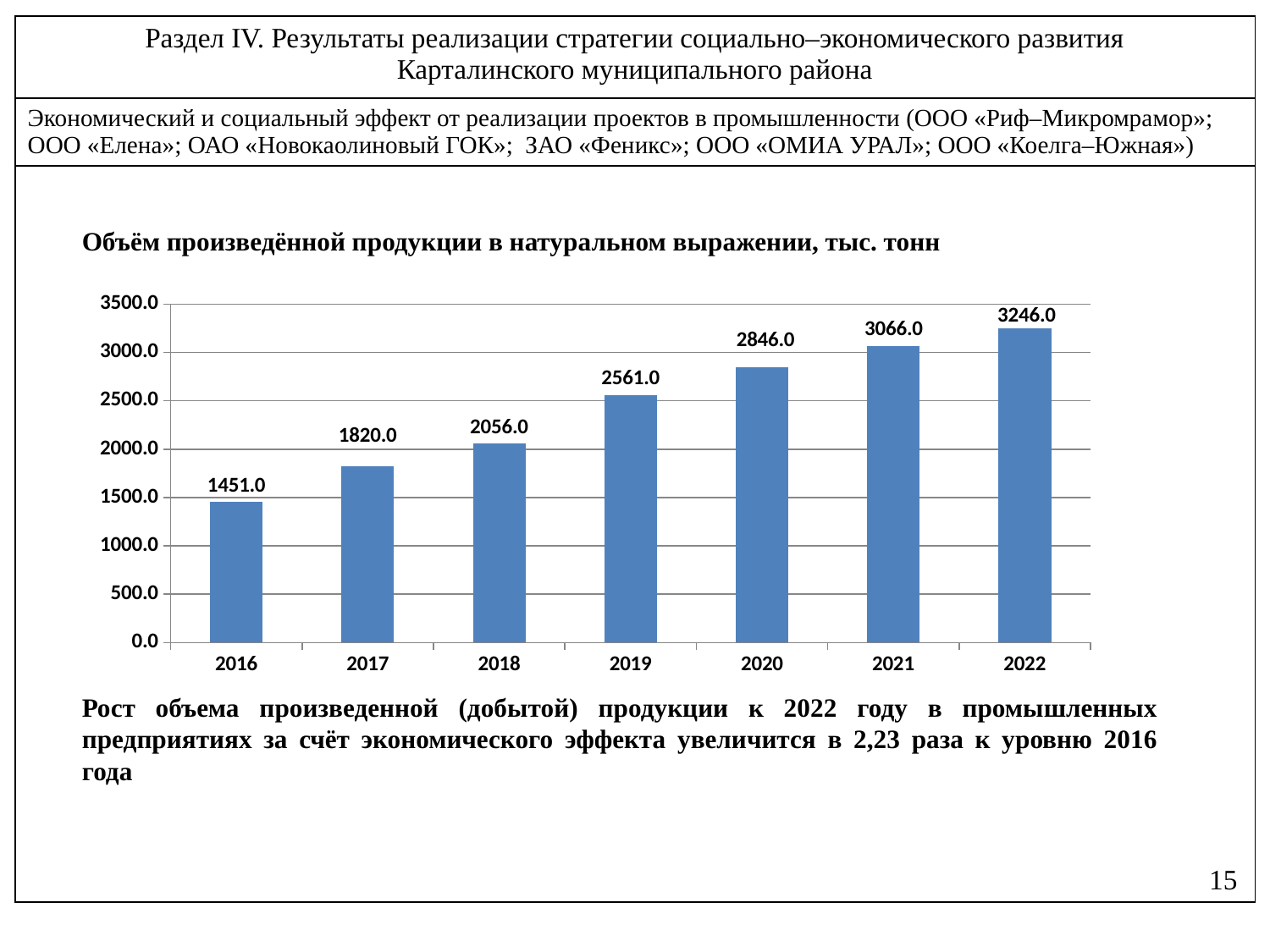

| Раздел IV. Результаты реализации стратегии социально–экономического развития Карталинского муниципального района |
| --- |
| Экономический и социальный эффект от реализации проектов в промышленности (ООО «Риф–Микромрамор»; ООО «Елена»; ОАО «Новокаолиновый ГОК»; ЗАО «Феникс»; ООО «ОМИА УРАЛ»; ООО «Коелга–Южная») |
|  |
Объём произведённой продукции в натуральном выражении, тыс. тонн

### Chart

| Category |  |
|---|---|
| 2016 | 1451.0 |
| 2017 | 1820.0 |
| 2018 | 2056.0 |
| 2019 | 2561.0 |
| 2020 | 2846.0 |
| 2021 | 3066.0 |
| 2022 | 3246.0 |
Рост объема произведенной (добытой) продукции к 2022 году в промышленных предприятиях за счёт экономического эффекта увеличится в 2,23 раза к уровню 2016 года
15